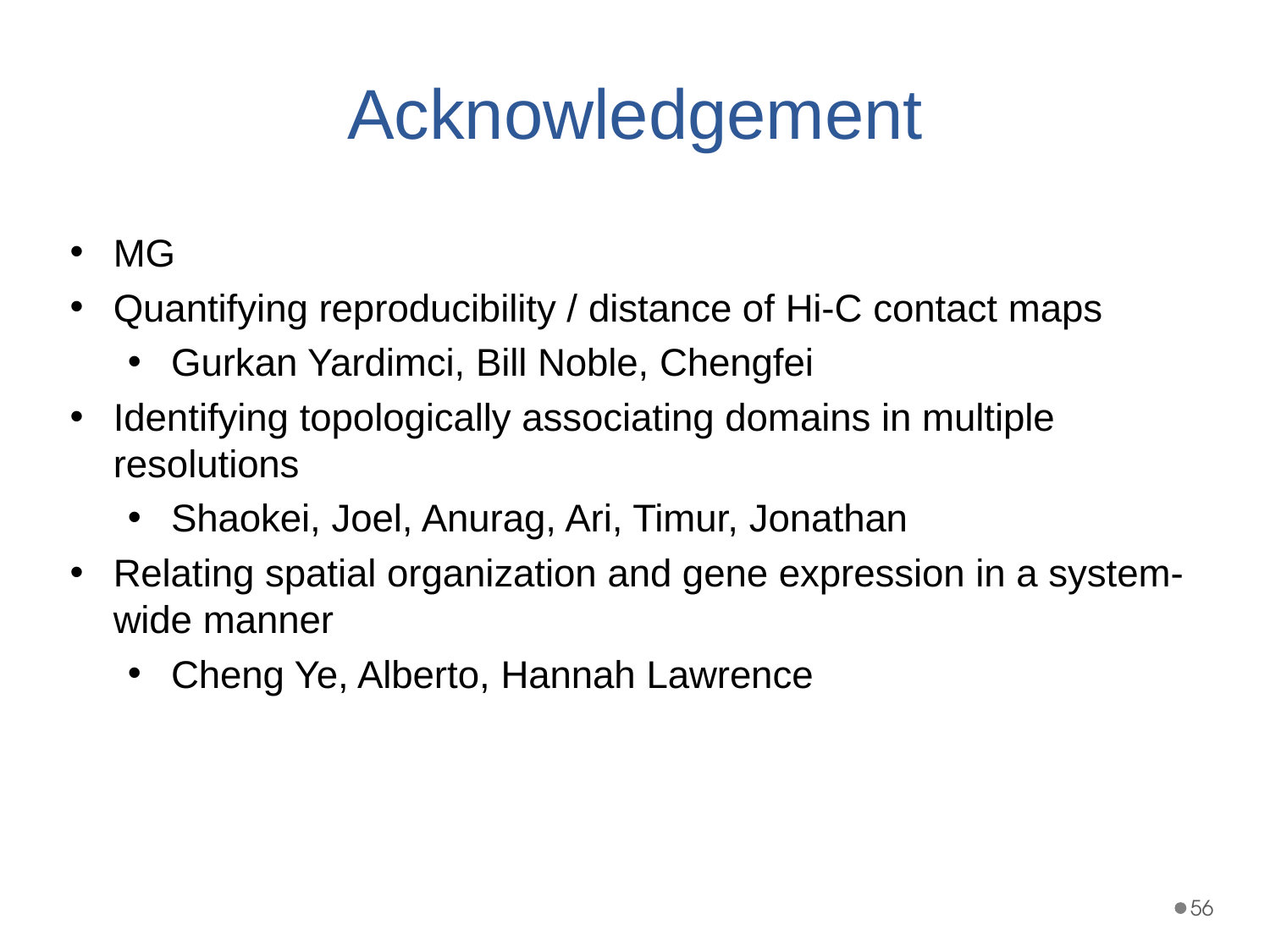

# Acknowledgement
MG
Quantifying reproducibility / distance of Hi-C contact maps
Gurkan Yardimci, Bill Noble, Chengfei
Identifying topologically associating domains in multiple resolutions
Shaokei, Joel, Anurag, Ari, Timur, Jonathan
Relating spatial organization and gene expression in a system-wide manner
Cheng Ye, Alberto, Hannah Lawrence
56